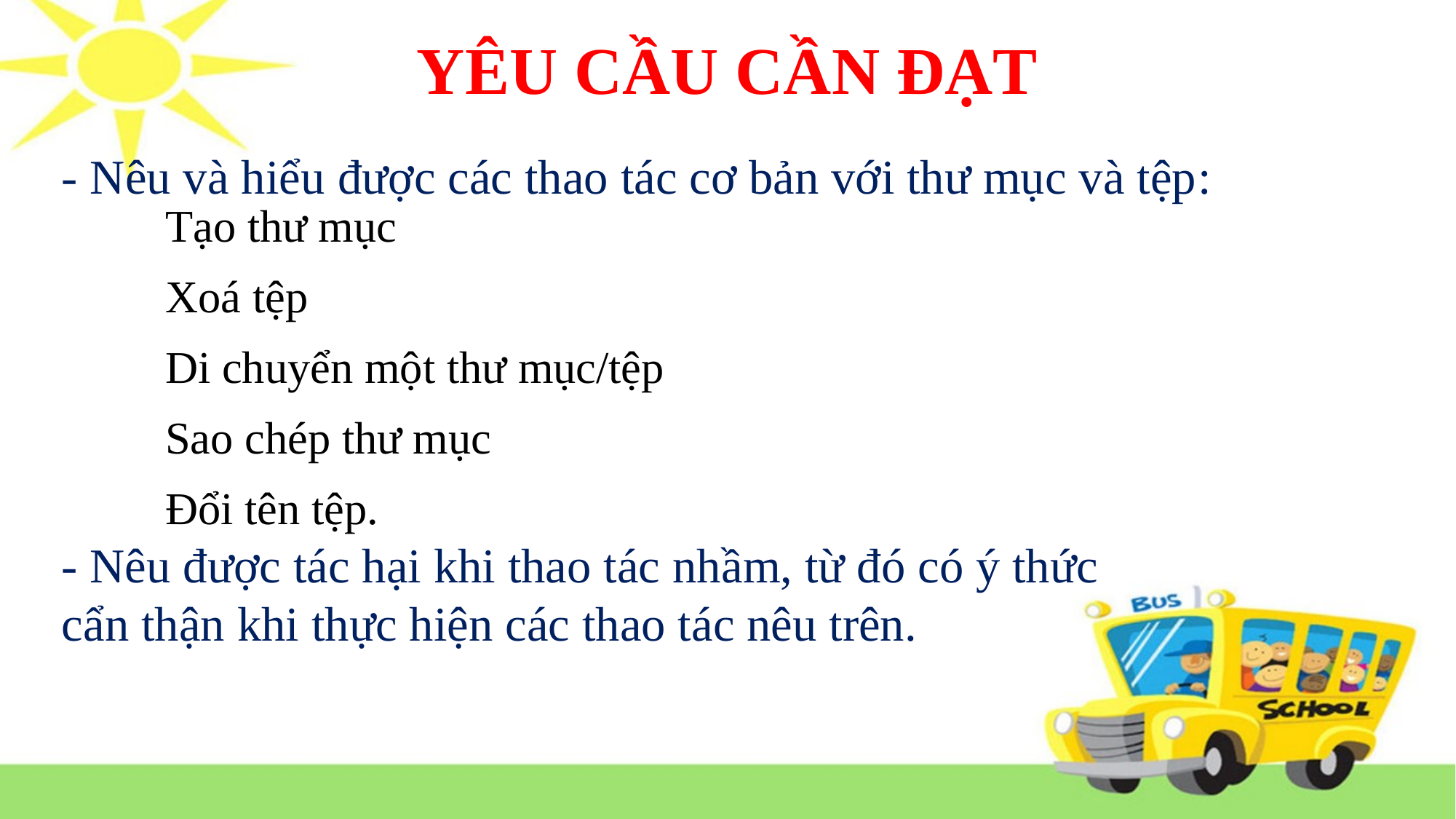

YÊU CẦU CẦN ĐẠT
- Nêu và hiểu được các thao tác cơ bản với thư mục và tệp:

Tạo thư mục
Xoá tệp
Di chuyển một thư mục/tệp
Sao chép thư mục
Đổi tên tệp.
- Nêu được tác hại khi thao tác nhầm, từ đó có ý thức cẩn thận khi thực hiện các thao tác nêu trên.